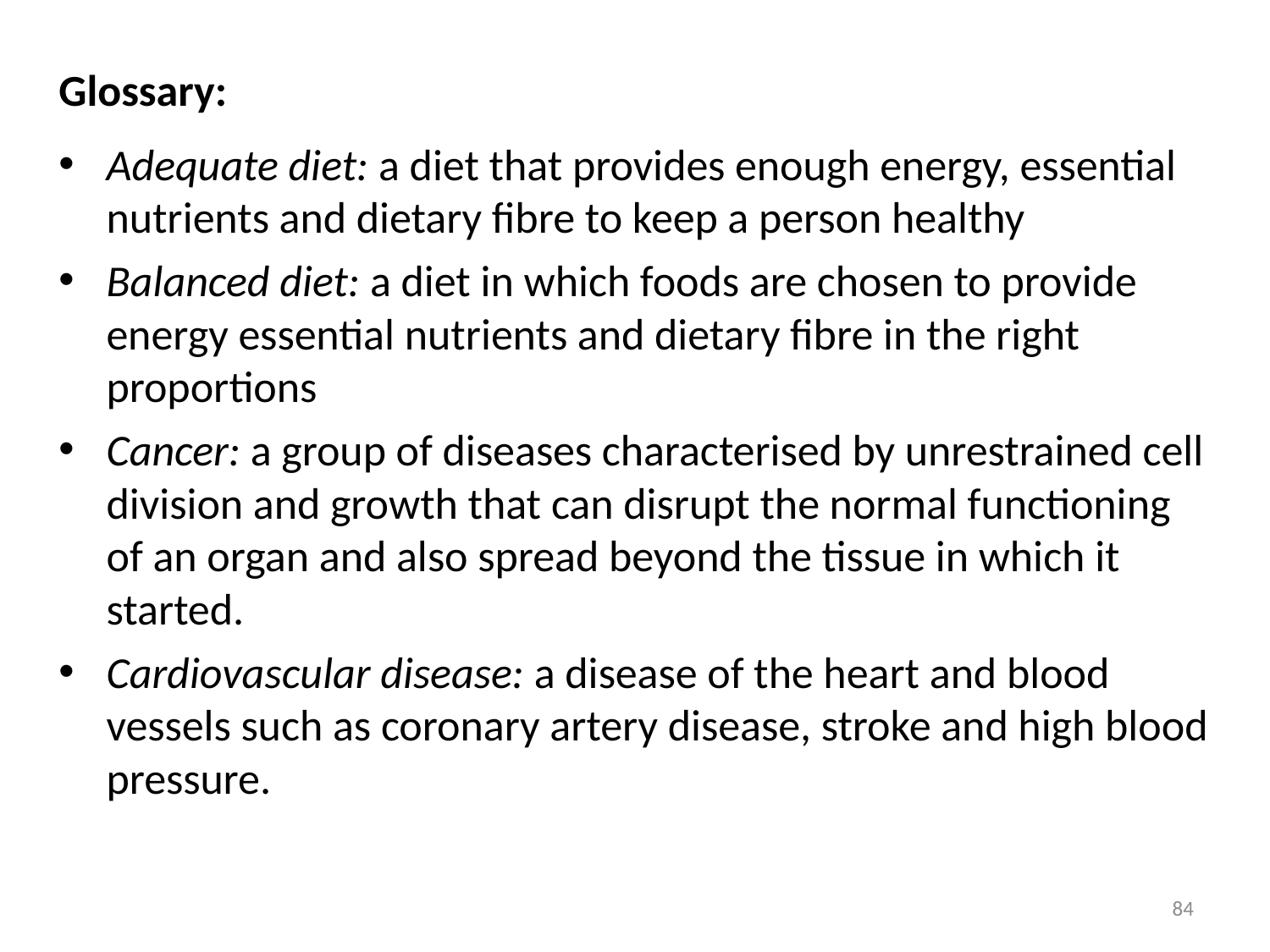

Glossary:
Adequate diet: a diet that provides enough energy, essential nutrients and dietary fibre to keep a person healthy
Balanced diet: a diet in which foods are chosen to provide energy essential nutrients and dietary fibre in the right proportions
Cancer: a group of diseases characterised by unrestrained cell division and growth that can disrupt the normal functioning of an organ and also spread beyond the tissue in which it started.
Cardiovascular disease: a disease of the heart and blood vessels such as coronary artery disease, stroke and high blood pressure.
84